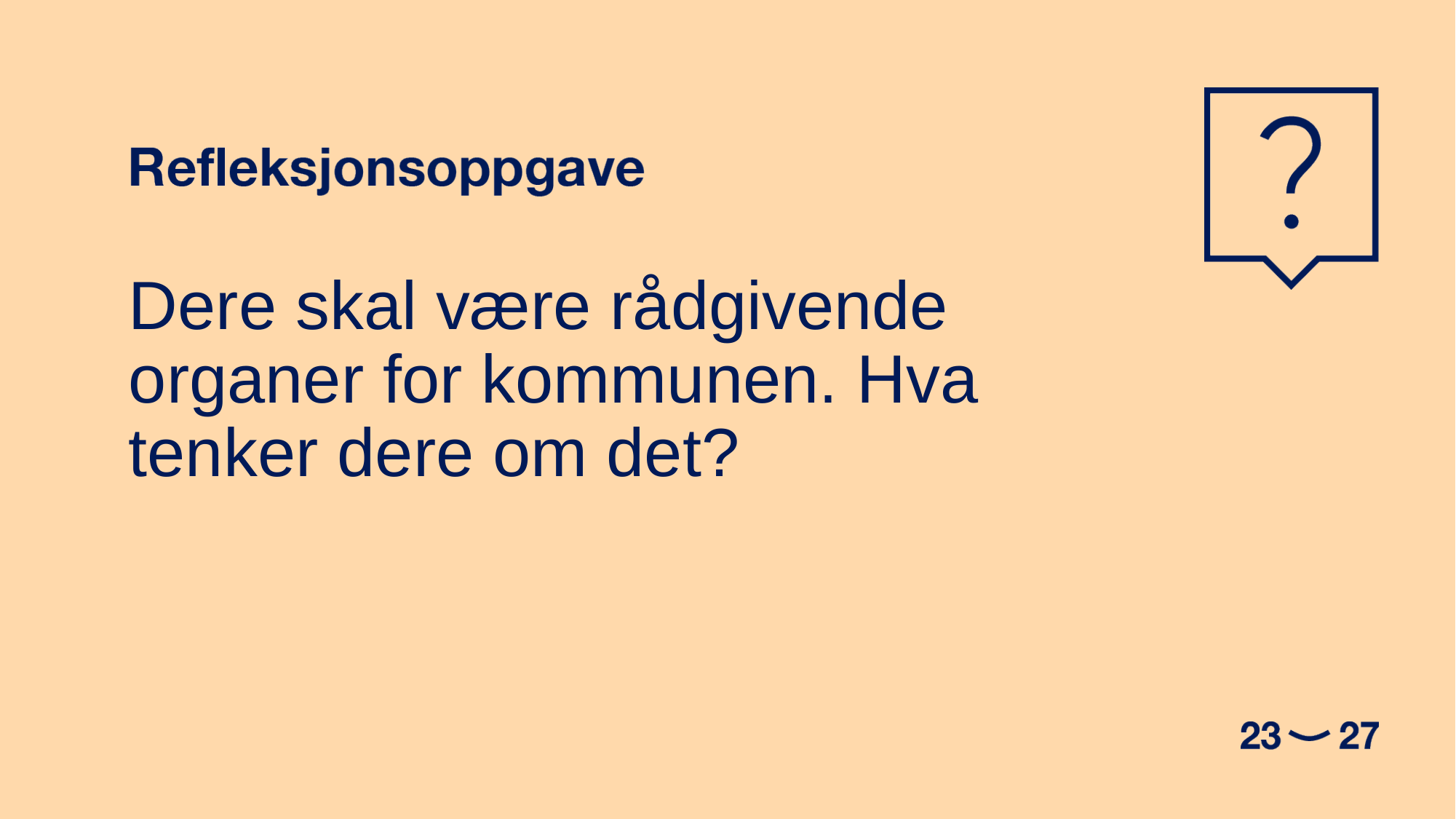

Dere skal være rådgivende organer for kommunen. Hva tenker dere om det?